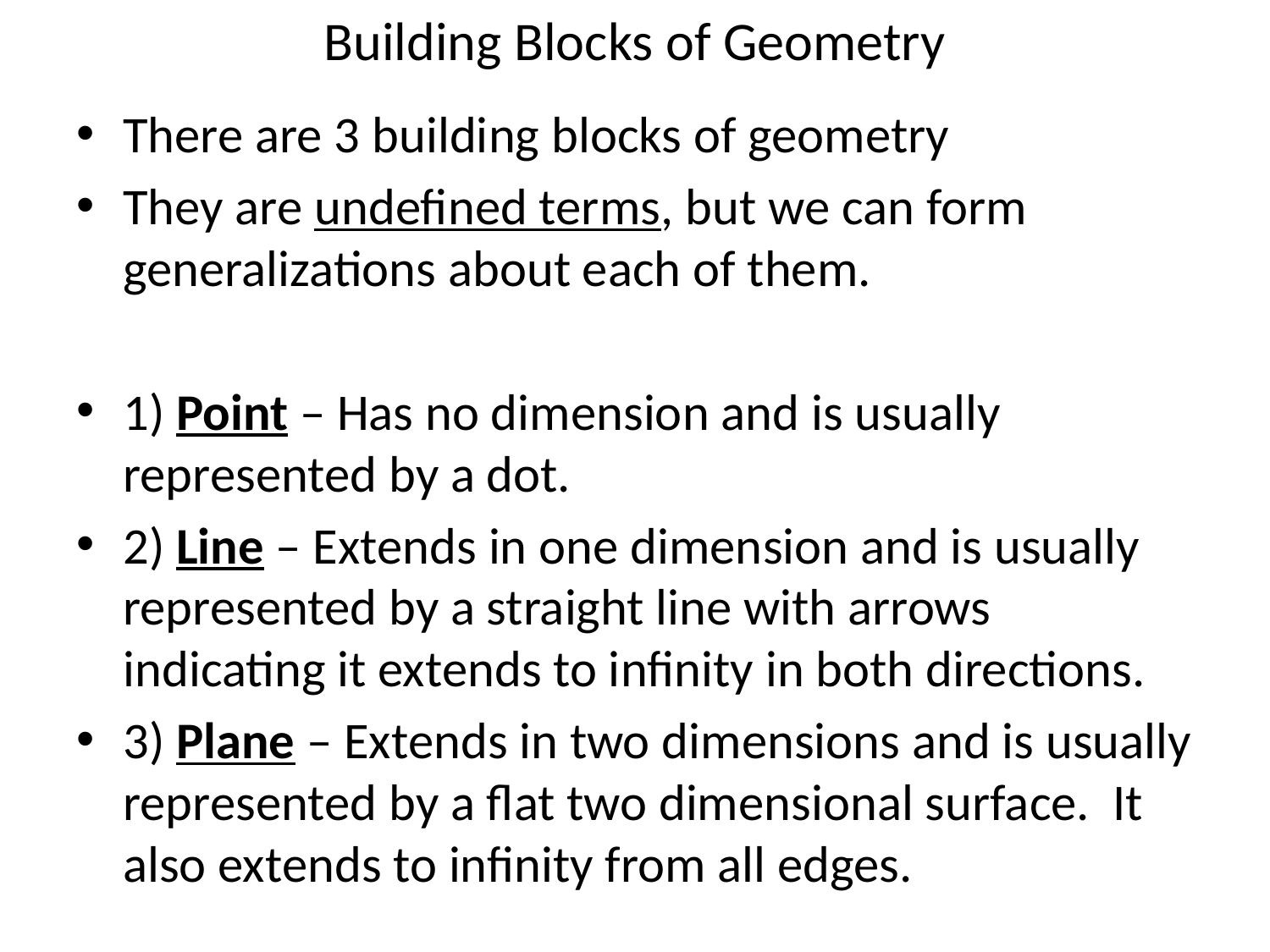

# Building Blocks of Geometry
There are 3 building blocks of geometry
They are undefined terms, but we can form generalizations about each of them.

1) Point – Has no dimension and is usually represented by a dot.
2) Line – Extends in one dimension and is usually represented by a straight line with arrows indicating it extends to infinity in both directions.
3) Plane – Extends in two dimensions and is usually represented by a flat two dimensional surface.  It also extends to infinity from all edges.